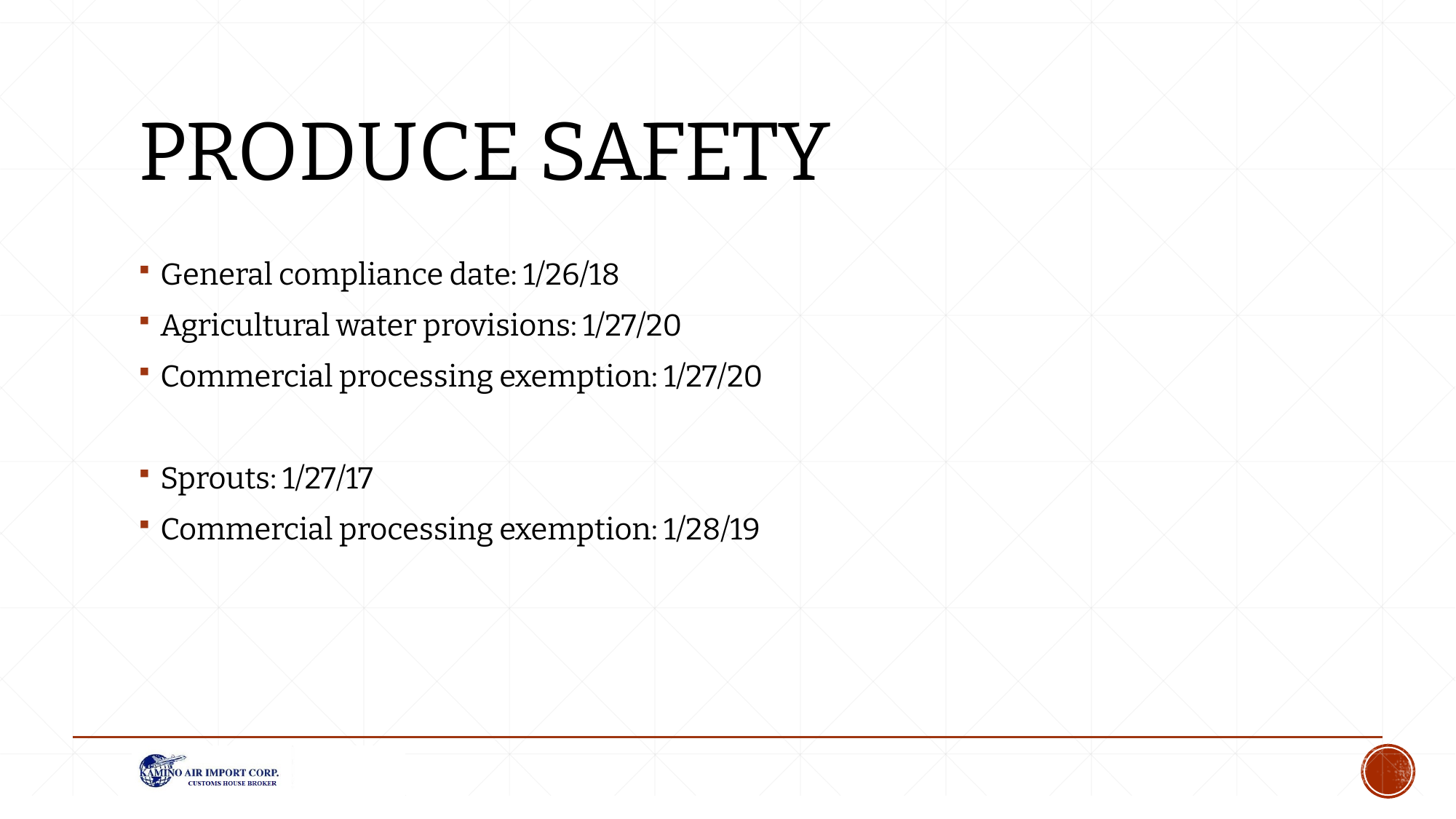

# Produce Safety
General compliance date: 1/26/18
Agricultural water provisions: 1/27/20
Commercial processing exemption: 1/27/20

Sprouts: 1/27/17
Commercial processing exemption: 1/28/19